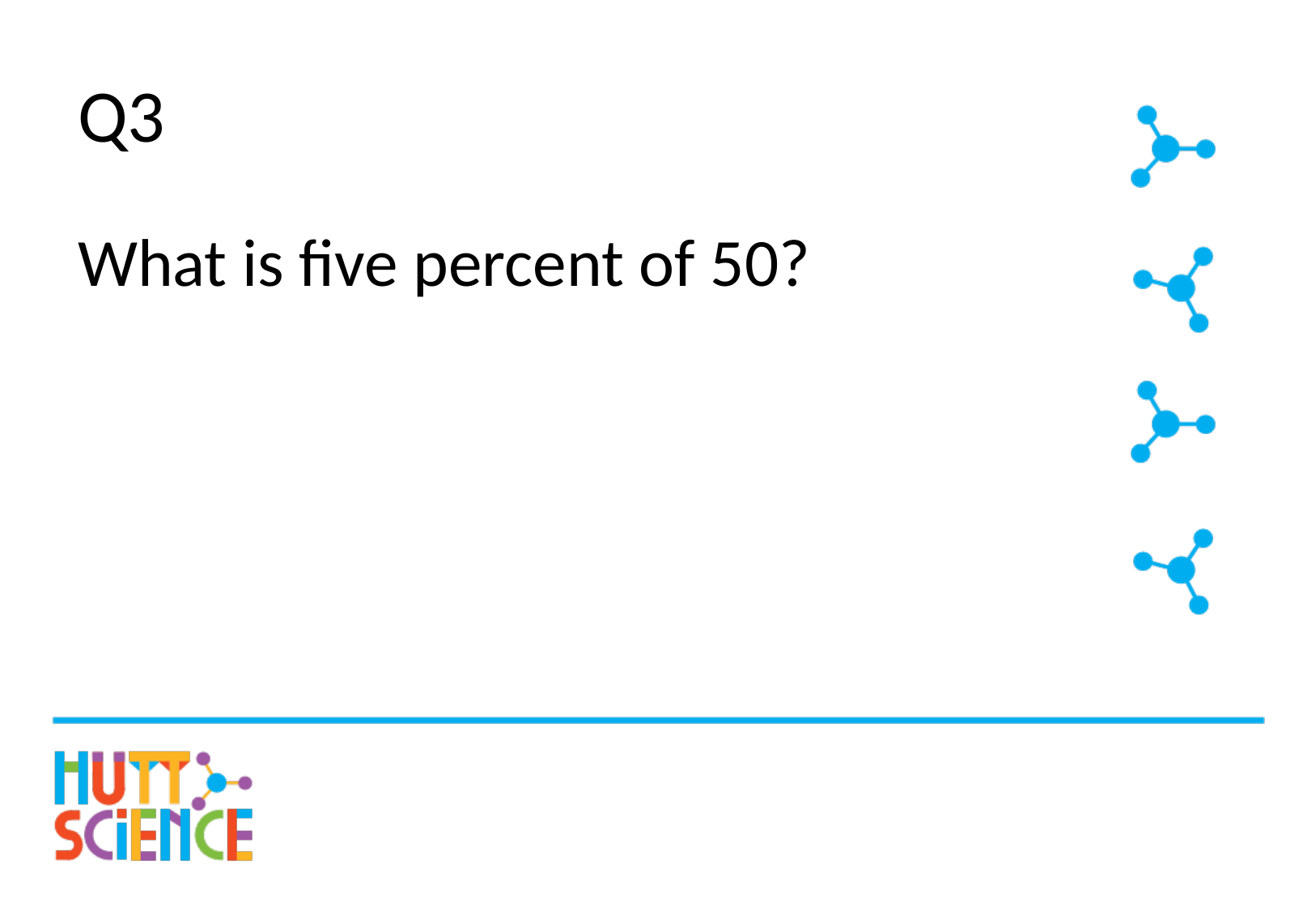

# Q3
What is five percent of 50?